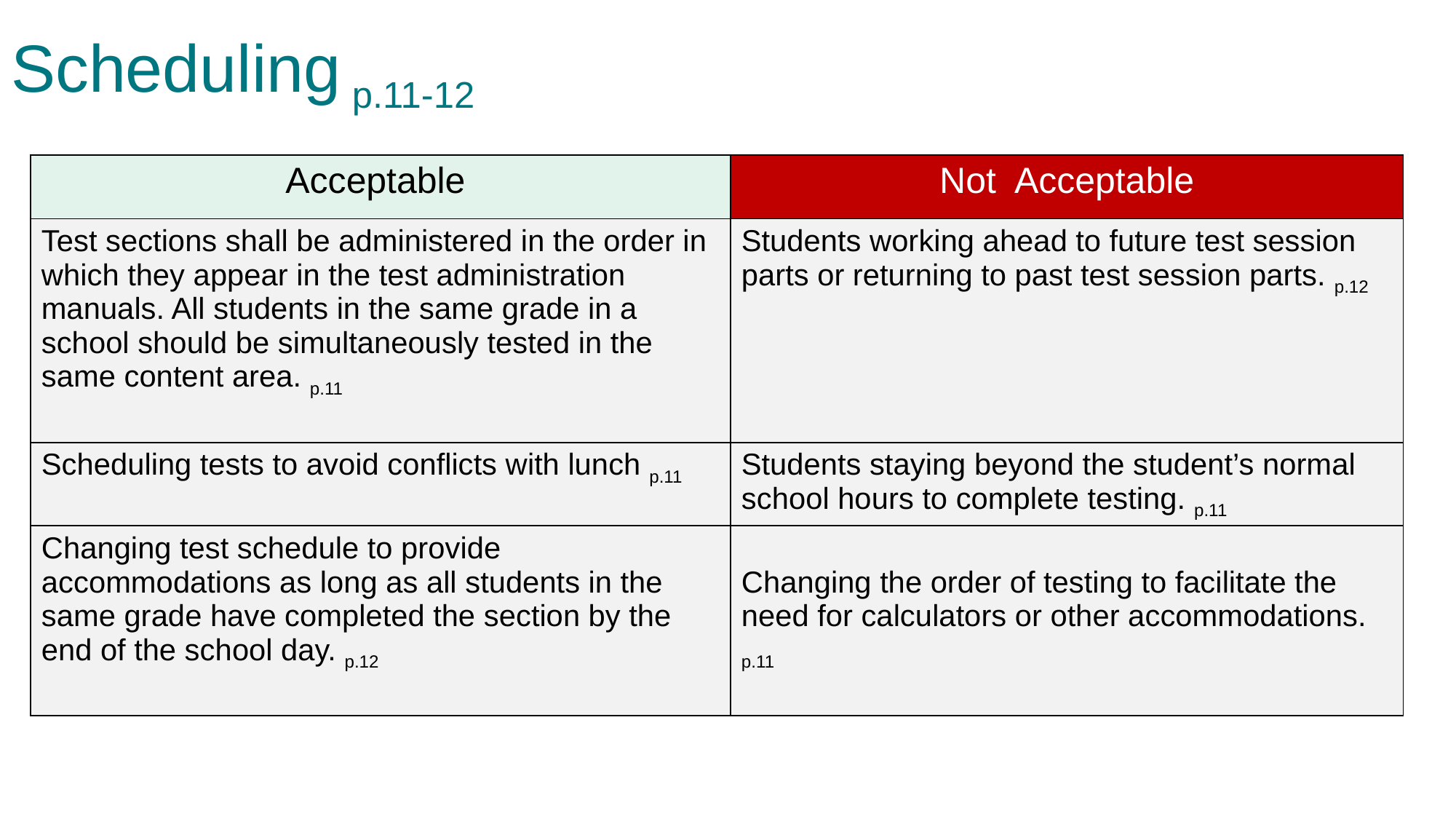

Scheduling p.11-12
| Acceptable | Not  Acceptable |
| --- | --- |
| Test sections shall be administered in the order in which they appear in the test administration manuals. All students in the same grade in a school should be simultaneously tested in the same content area. p.11 | Students working ahead to future test session parts or returning to past test session parts. p.12 |
| Scheduling tests to avoid conflicts with lunch p.11 | Students staying beyond the student’s normal school hours to complete testing. p.11 |
| Changing test schedule to provide accommodations as long as all students in the same grade have completed the section by the end of the school day. p.12 | Changing the order of testing to facilitate the need for calculators or other accommodations. p.11 |